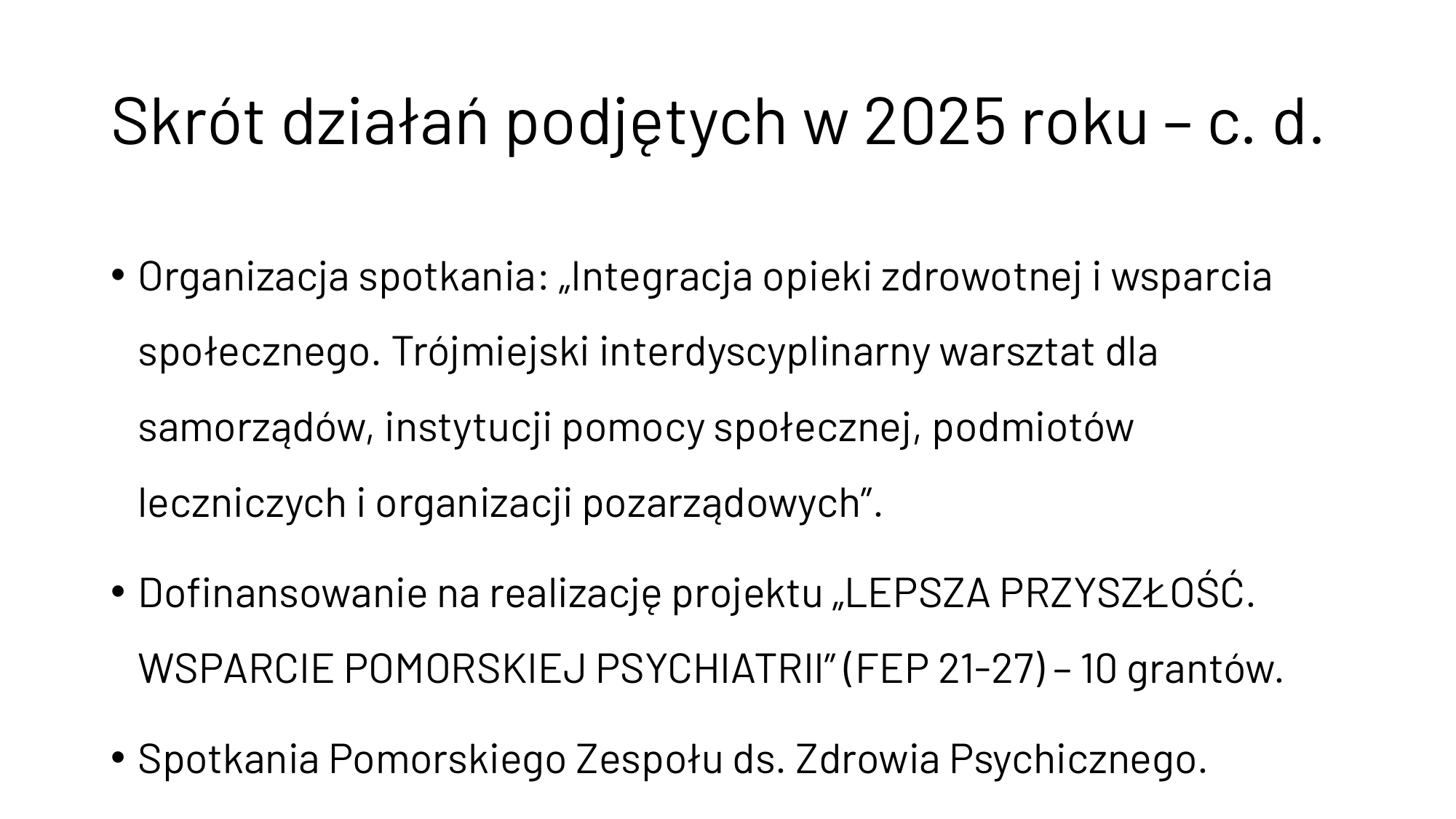

# Skrót działań podjętych w 2025 roku – c. d.
Organizacja spotkania: „Integracja opieki zdrowotnej i wsparcia społecznego. Trójmiejski interdyscyplinarny warsztat dla samorządów, instytucji pomocy społecznej, podmiotów leczniczych i organizacji pozarządowych”.
Dofinansowanie na realizację projektu „LEPSZA PRZYSZŁOŚĆ. WSPARCIE POMORSKIEJ PSYCHIATRII” (FEP 21-27) – 10 grantów.
Spotkania Pomorskiego Zespołu ds. Zdrowia Psychicznego.